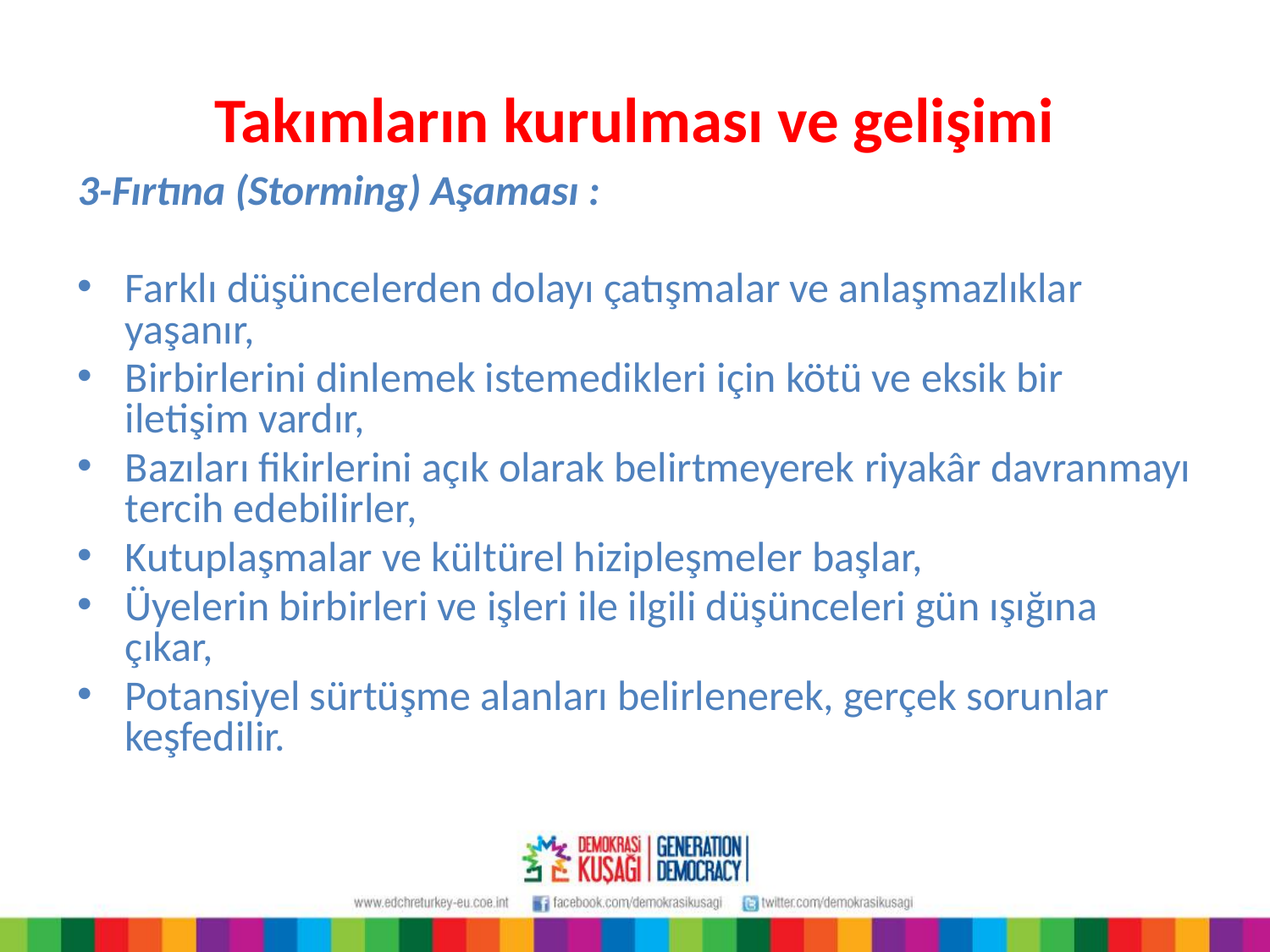

# Takımların kurulması ve gelişimi
3-Fırtına (Storming) Aşaması :

Farklı düşüncelerden dolayı çatışmalar ve anlaşmazlıklar yaşanır,
Birbirlerini dinlemek istemedikleri için kötü ve eksik bir iletişim vardır,
Bazıları fikirlerini açık olarak belirtmeyerek riyakâr davranmayı tercih edebilirler,
Kutuplaşmalar ve kültürel hizipleşmeler başlar,
Üyelerin birbirleri ve işleri ile ilgili düşünceleri gün ışığına çıkar,
Potansiyel sürtüşme alanları belirlenerek, gerçek sorunlar keşfedilir.